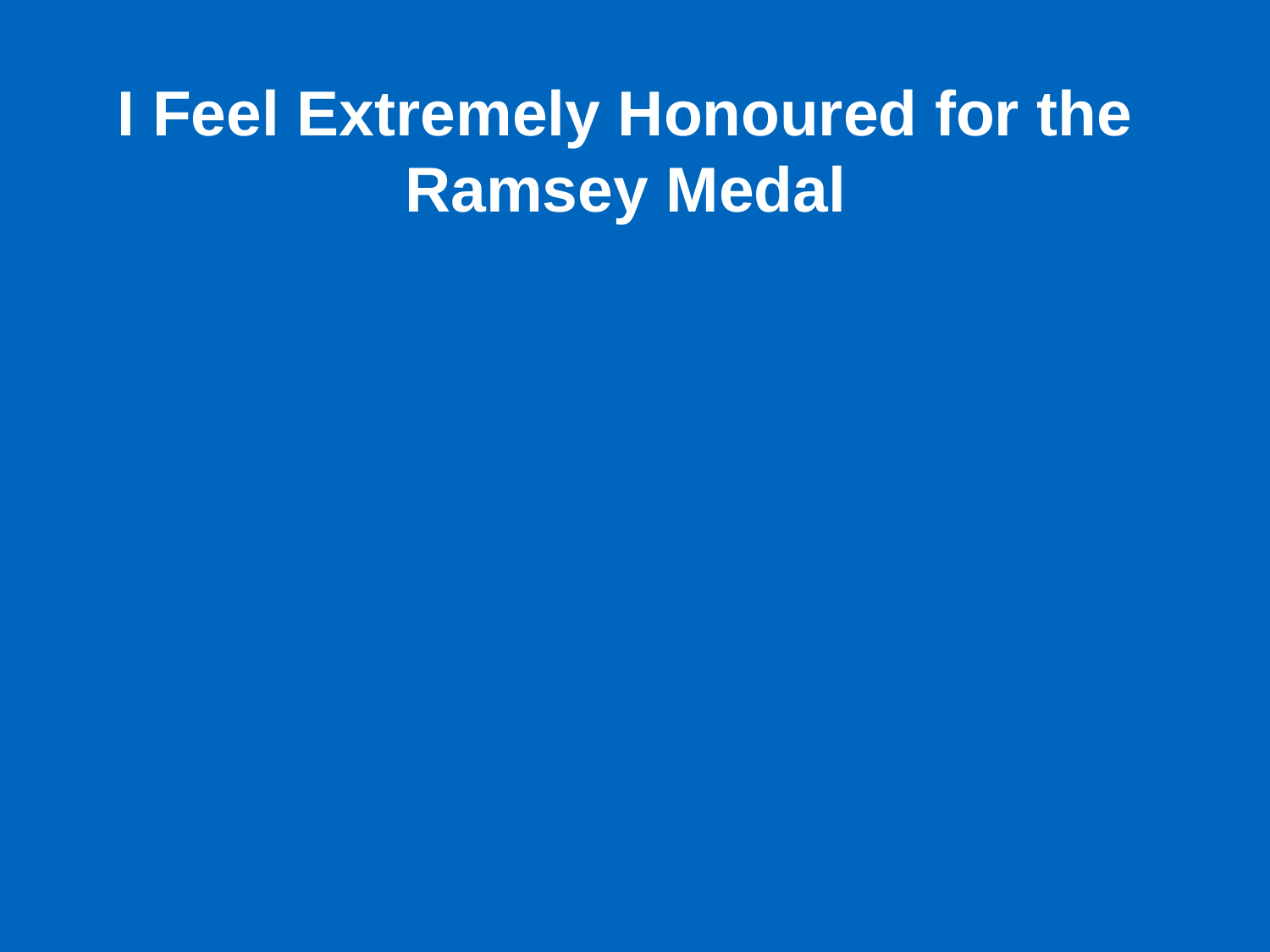

I Feel Extremely Honoured for the Ramsey Medal